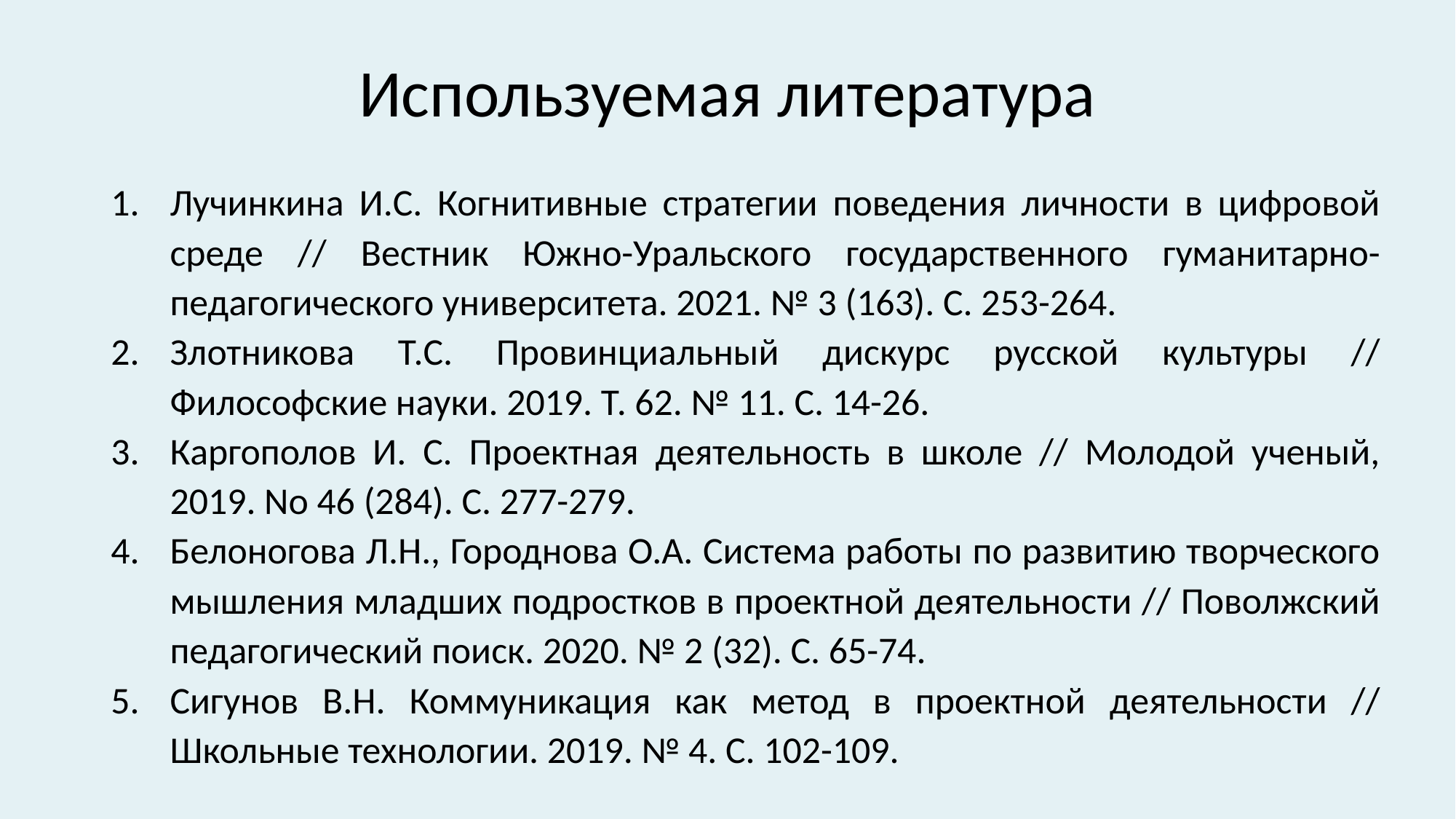

# Используемая литература
Лучинкина И.С. Когнитивные стратегии поведения личности в цифровой среде // Вестник Южно-Уральского государственного гуманитарно-педагогического университета. 2021. № 3 (163). С. 253-264.
Злотникова Т.С. Провинциальный дискурс русской культуры // Философские науки. 2019. Т. 62. № 11. С. 14-26.
Каргополов И. С. Проектная деятельность в школе // Молодой ученый, 2019. No 46 (284). С. 277-279.
Белоногова Л.Н., Городнова О.А. Система работы по развитию творческого мышления младших подростков в проектной деятельности // Поволжский педагогический поиск. 2020. № 2 (32). С. 65-74.
Сигунов В.Н. Коммуникация как метод в проектной деятельности // Школьные технологии. 2019. № 4. С. 102-109.